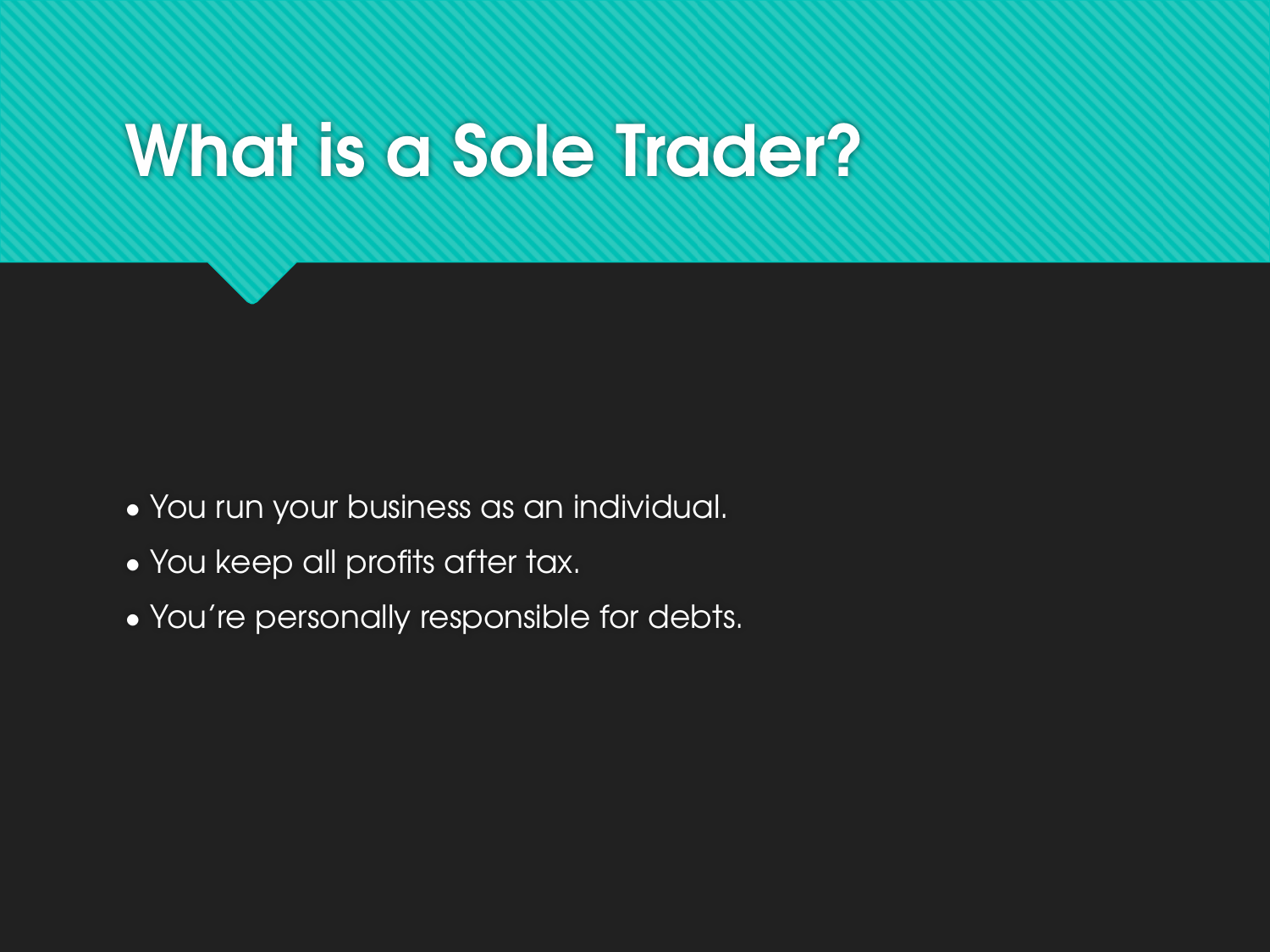

# What is a Sole Trader?
• You run your business as an individual.
• You keep all profits after tax.
• You’re personally responsible for debts.